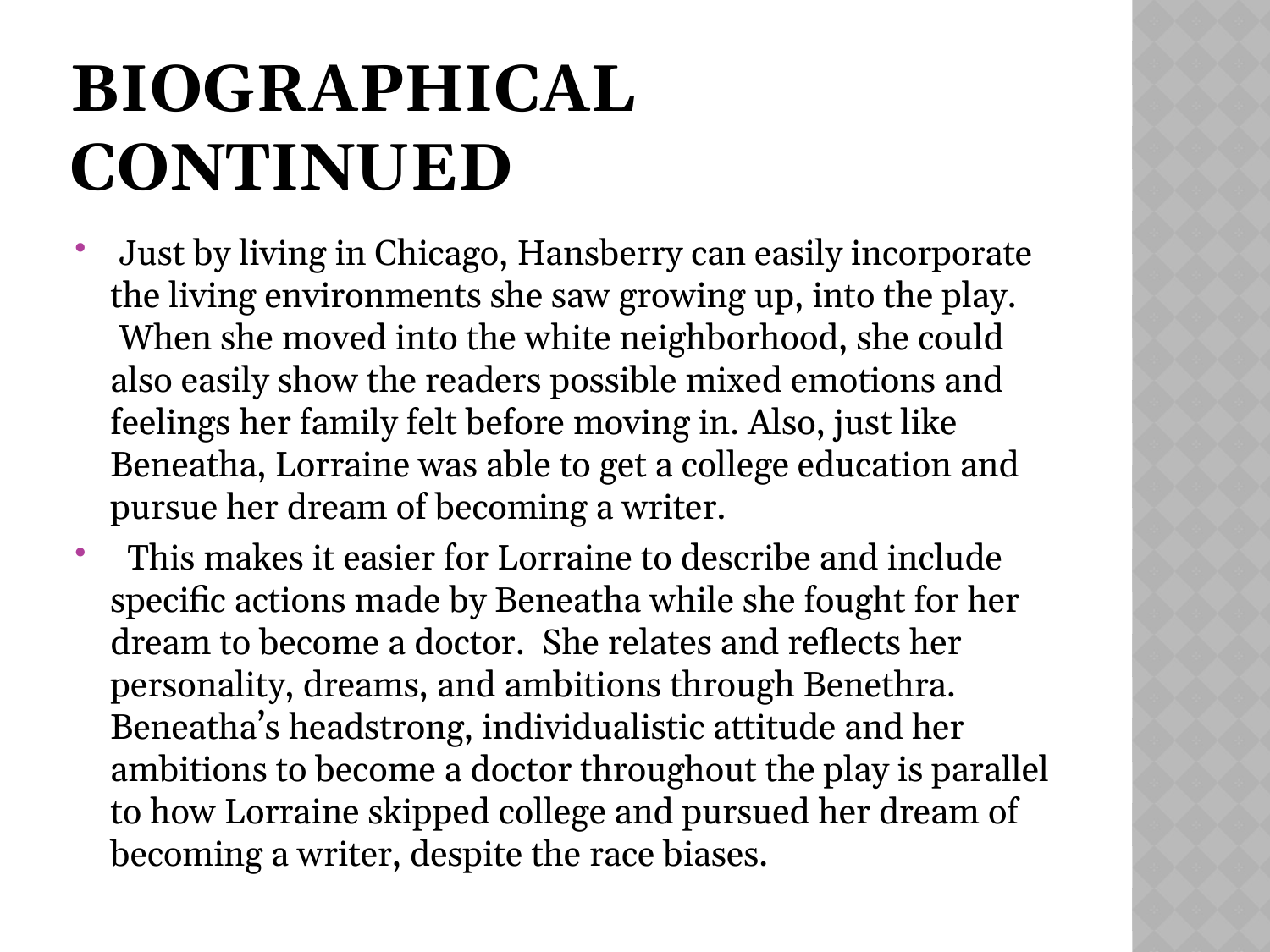

# Biographical continued
 Just by living in Chicago, Hansberry can easily incorporate the living environments she saw growing up, into the play.  When she moved into the white neighborhood, she could also easily show the readers possible mixed emotions and feelings her family felt before moving in. Also, just like Beneatha, Lorraine was able to get a college education and pursue her dream of becoming a writer.
  This makes it easier for Lorraine to describe and include specific actions made by Beneatha while she fought for her dream to become a doctor.  She relates and reflects her personality, dreams, and ambitions through Benethra. Beneatha’s headstrong, individualistic attitude and her ambitions to become a doctor throughout the play is parallel to how Lorraine skipped college and pursued her dream of becoming a writer, despite the race biases.